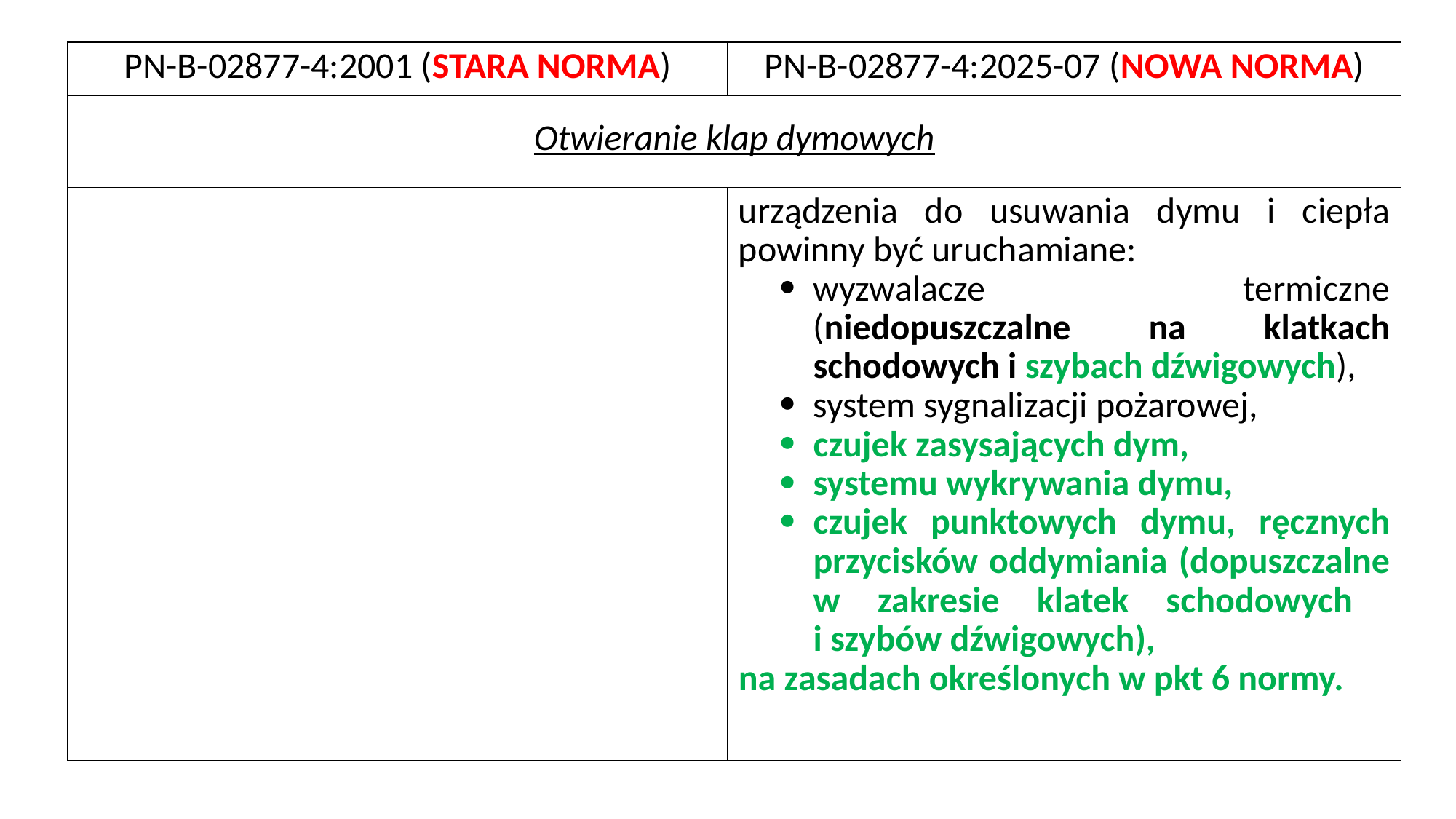

| PN-B-02877-4:2001 (STARA NORMA) | PN-B-02877-4:2025-07 (NOWA NORMA) |
| --- | --- |
| Otwieranie klap dymowych |  |
|  | urządzenia do usuwania dymu i ciepła powinny być uruchamiane: wyzwalacze termiczne (niedopuszczalne na klatkach schodowych i szybach dźwigowych), system sygnalizacji pożarowej, czujek zasysających dym, systemu wykrywania dymu, czujek punktowych dymu, ręcznych przycisków oddymiania (dopuszczalne w zakresie klatek schodowych i szybów dźwigowych), na zasadach określonych w pkt 6 normy. |